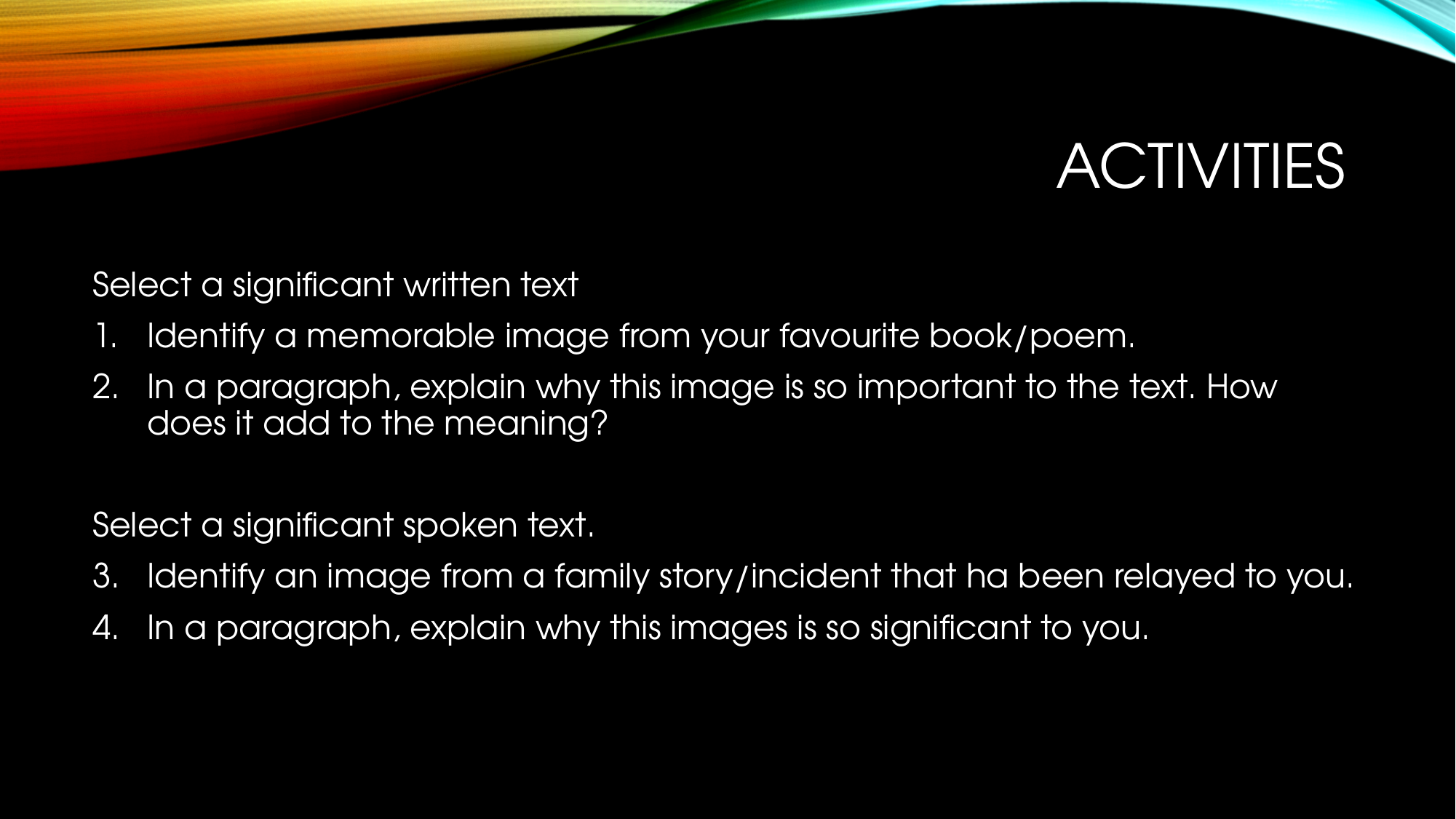

# Activities
Select a significant written text
Identify a memorable image from your favourite book/poem.
In a paragraph, explain why this image is so important to the text. How does it add to the meaning?

Select a significant spoken text.
Identify an image from a family story/incident that ha been relayed to you.
In a paragraph, explain why this images is so significant to you.